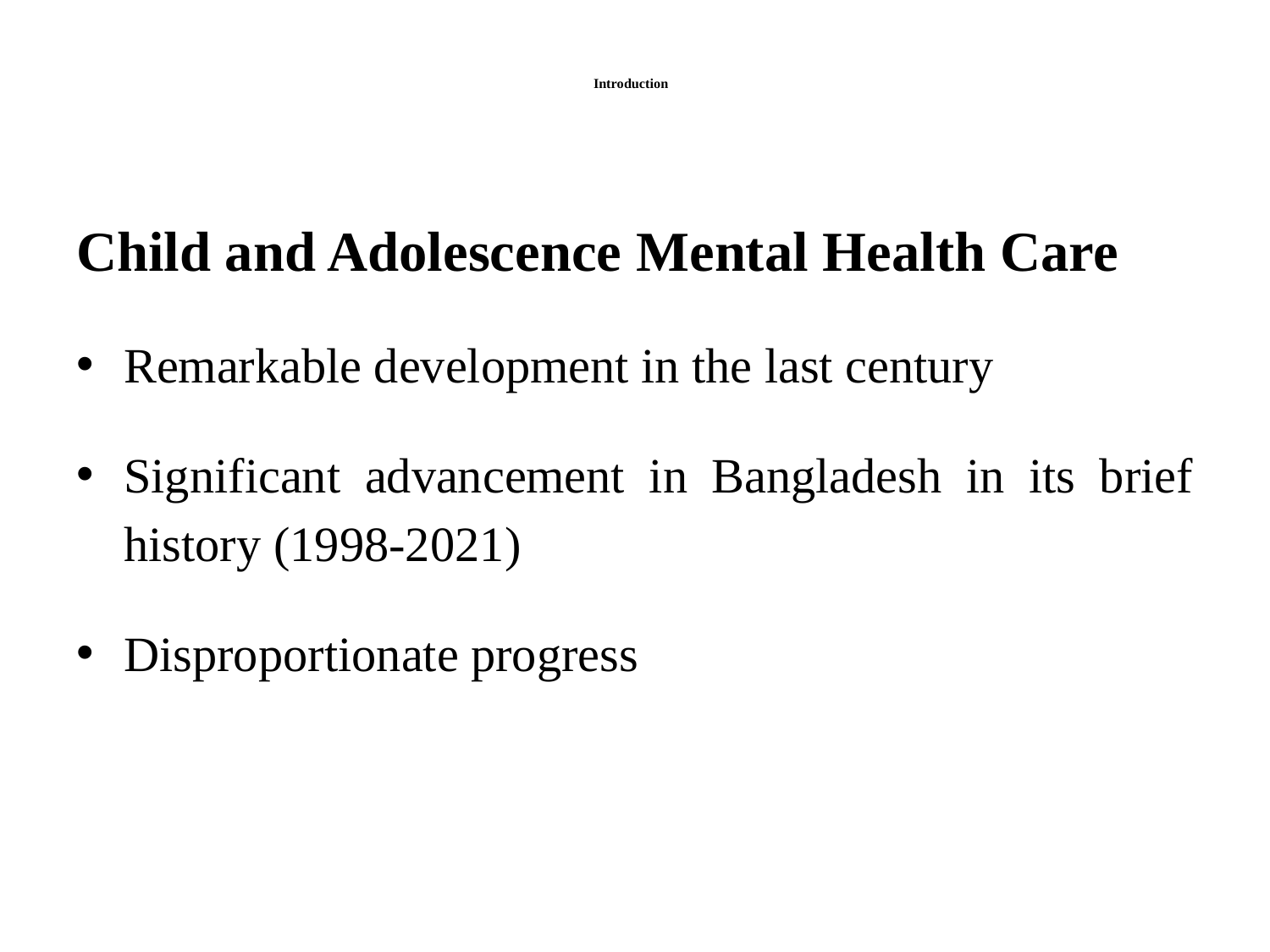

# Introduction
Child and Adolescence Mental Health Care
Remarkable development in the last century
Significant advancement in Bangladesh in its brief history (1998-2021)
Disproportionate progress